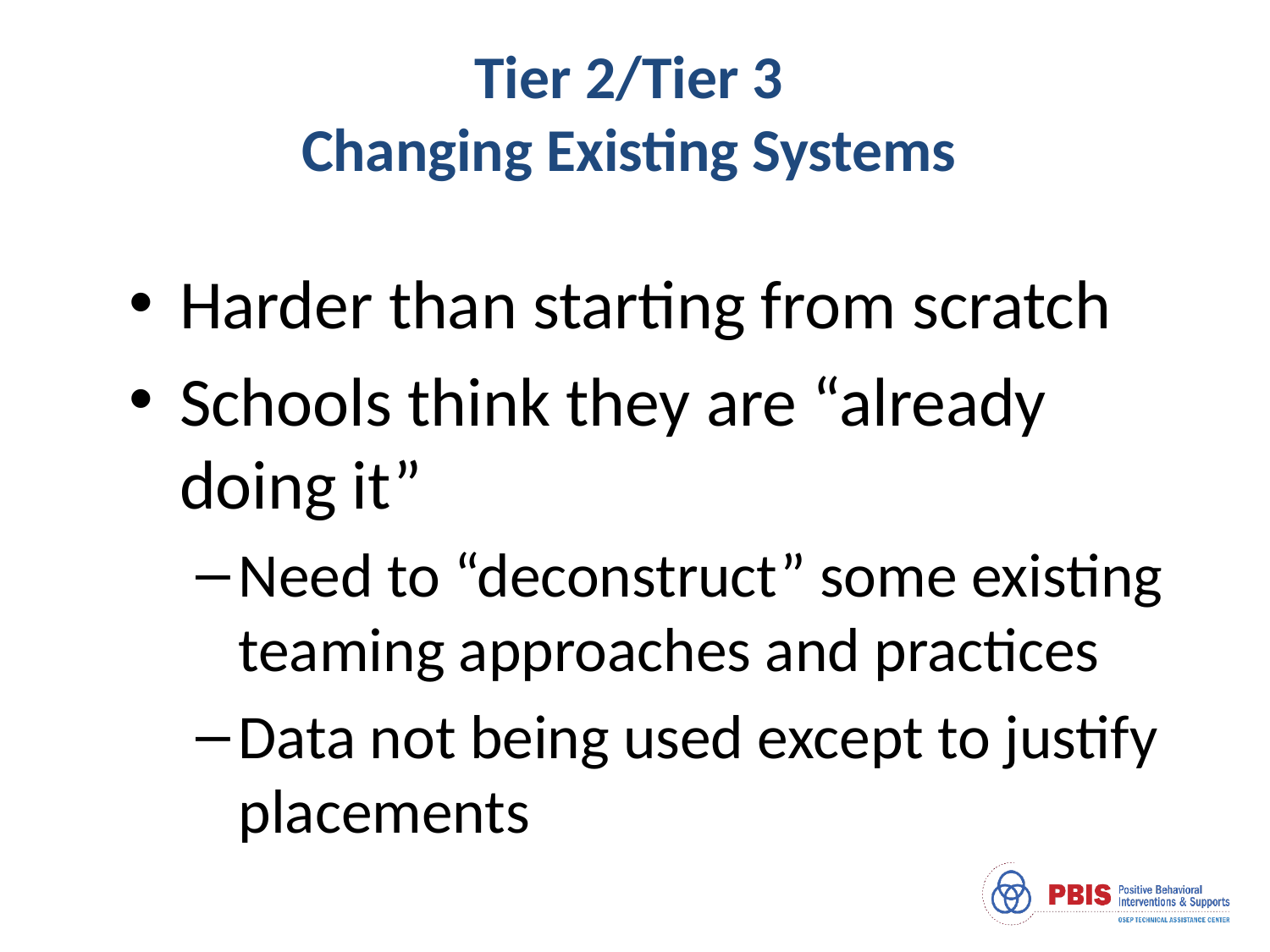

# Tier 2/Tier 3 Changing Existing Systems
Harder than starting from scratch
Schools think they are “already doing it”
Need to “deconstruct” some existing teaming approaches and practices
Data not being used except to justify placements